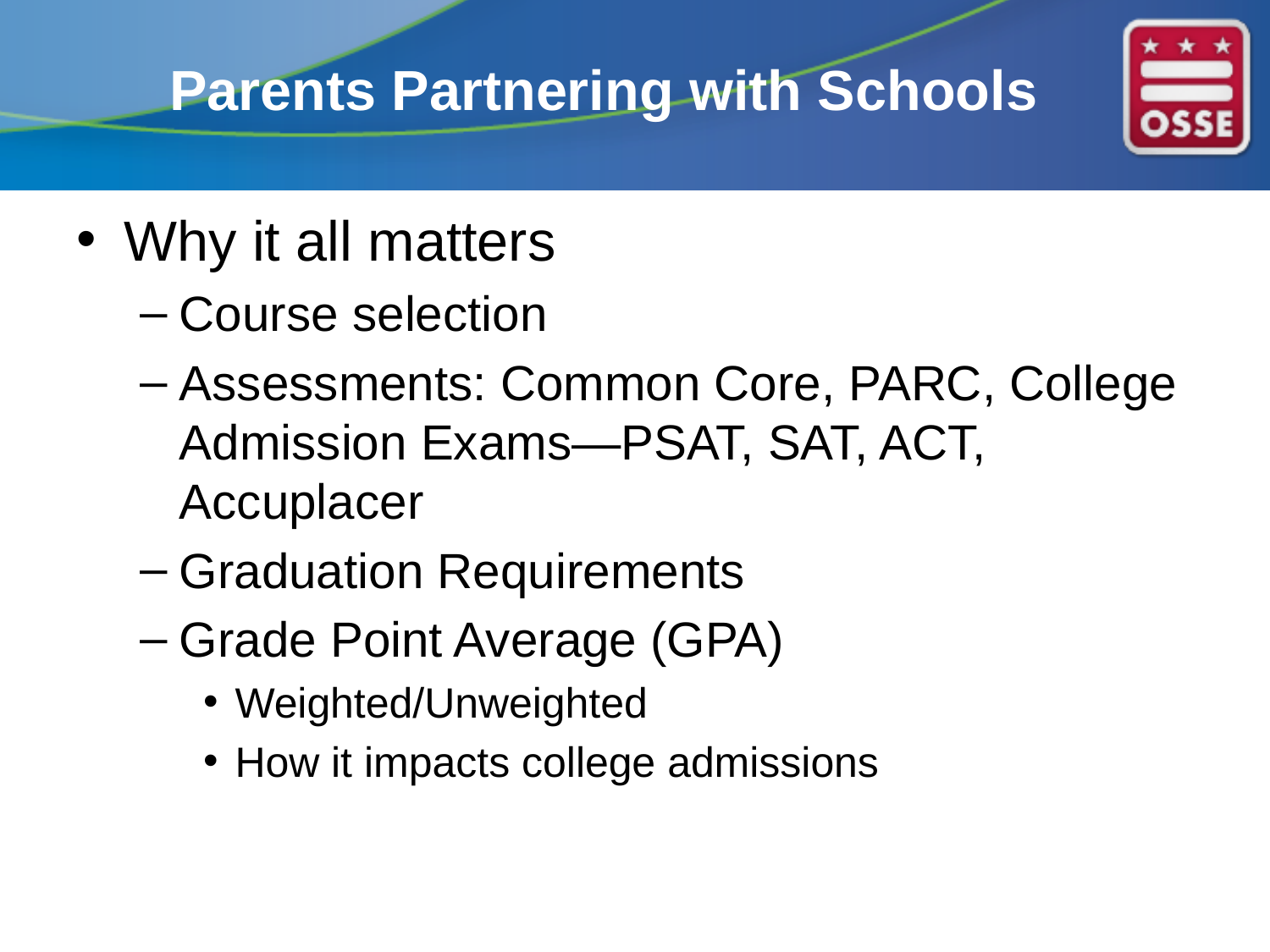

# Parents Partnering with Schools
Why it all matters
Course selection
Assessments: Common Core, PARC, College Admission Exams—PSAT, SAT, ACT, Accuplacer
Graduation Requirements
Grade Point Average (GPA)
Weighted/Unweighted
How it impacts college admissions